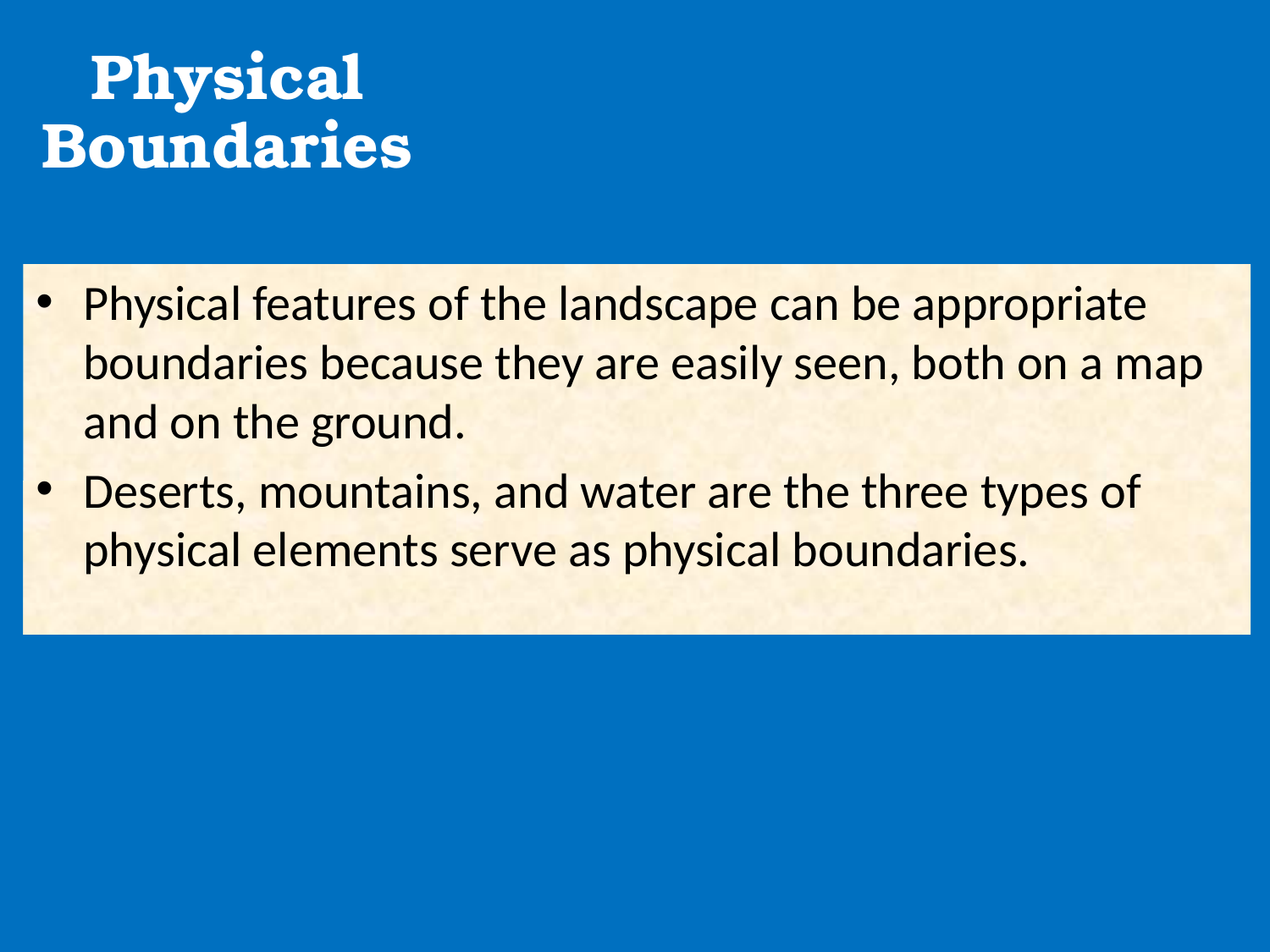

Physical Boundaries
Physical features of the landscape can be appropriate boundaries because they are easily seen, both on a map and on the ground.
Deserts, mountains, and water are the three types of physical elements serve as physical boundaries.